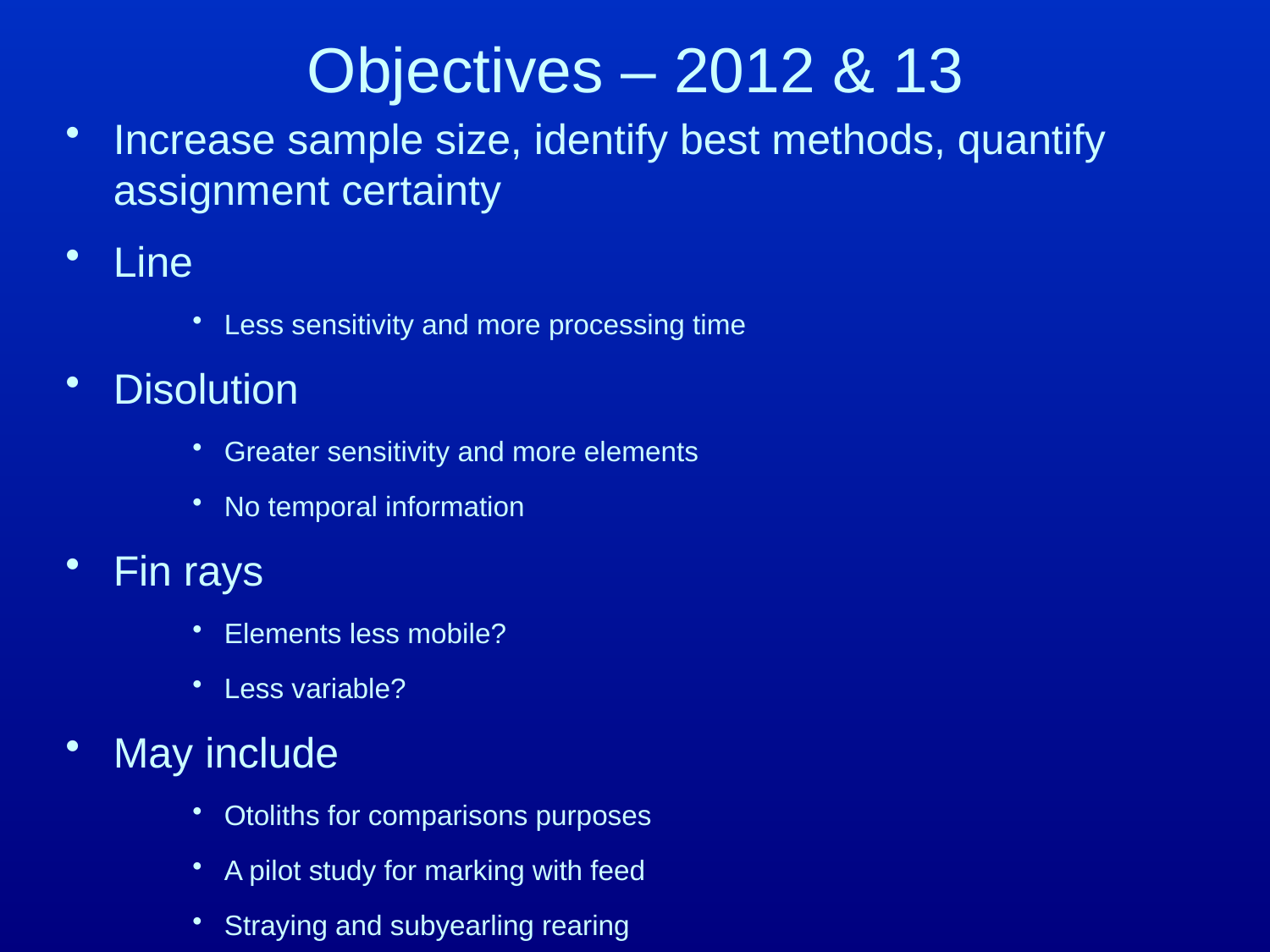

# Objectives – 2012 & 13
Increase sample size, identify best methods, quantify assignment certainty
Line
Less sensitivity and more processing time
Disolution
Greater sensitivity and more elements
No temporal information
Fin rays
Elements less mobile?
Less variable?
May include
Otoliths for comparisons purposes
A pilot study for marking with feed
Straying and subyearling rearing